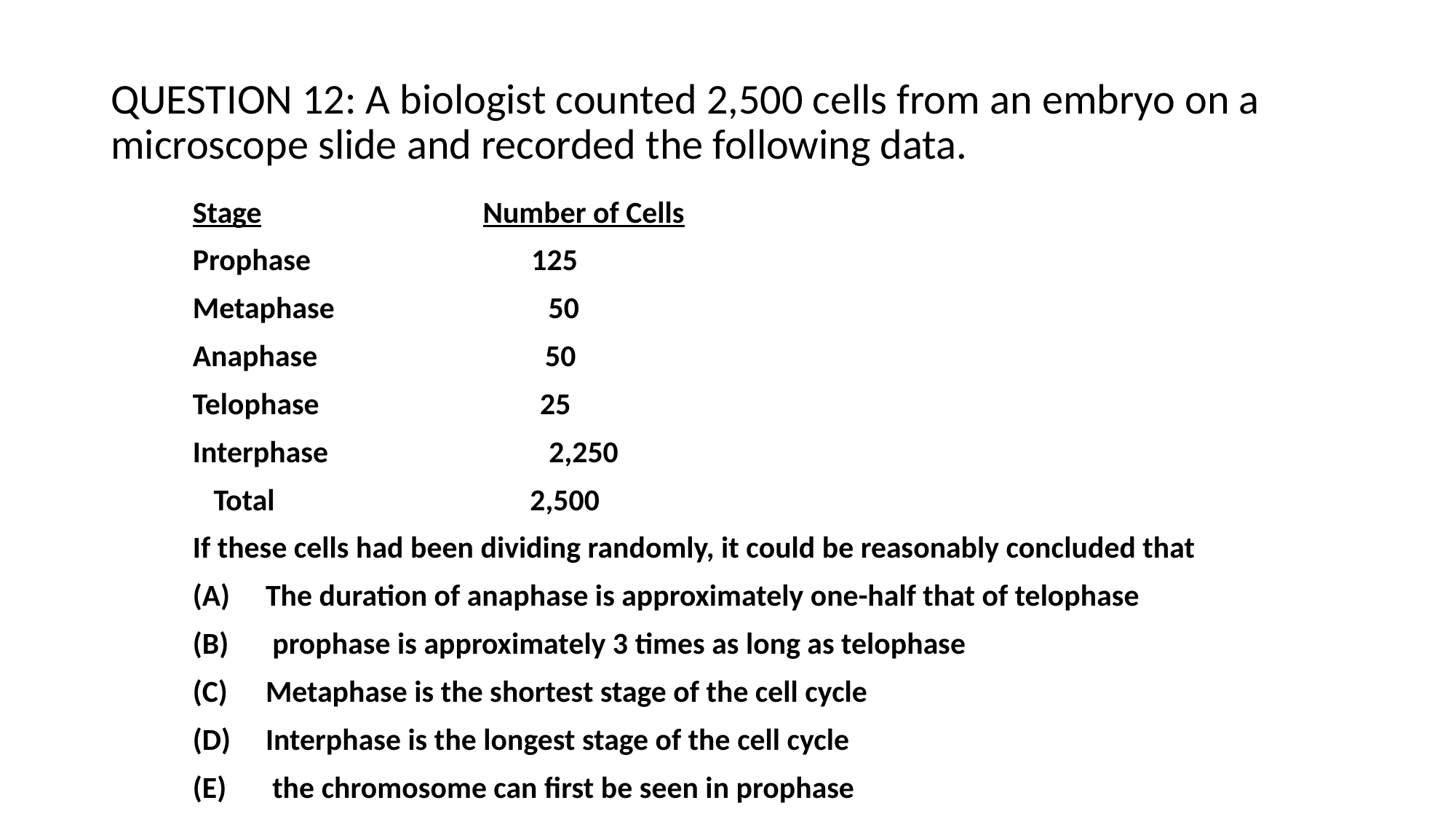

# QUESTION 12: A biologist counted 2,500 cells from an embryo on a microscope slide and recorded the following data.
Stage                                Number of Cells
Prophase                                125
Metaphase                               50
Anaphase                                 50
Telophase                                25
Interphase                                2,250
   Total                                     2,500
If these cells had been dividing randomly, it could be reasonably concluded that
The duration of anaphase is approximately one-half that of telophase
 prophase is approximately 3 times as long as telophase
Metaphase is the shortest stage of the cell cycle
Interphase is the longest stage of the cell cycle
 the chromosome can first be seen in prophase